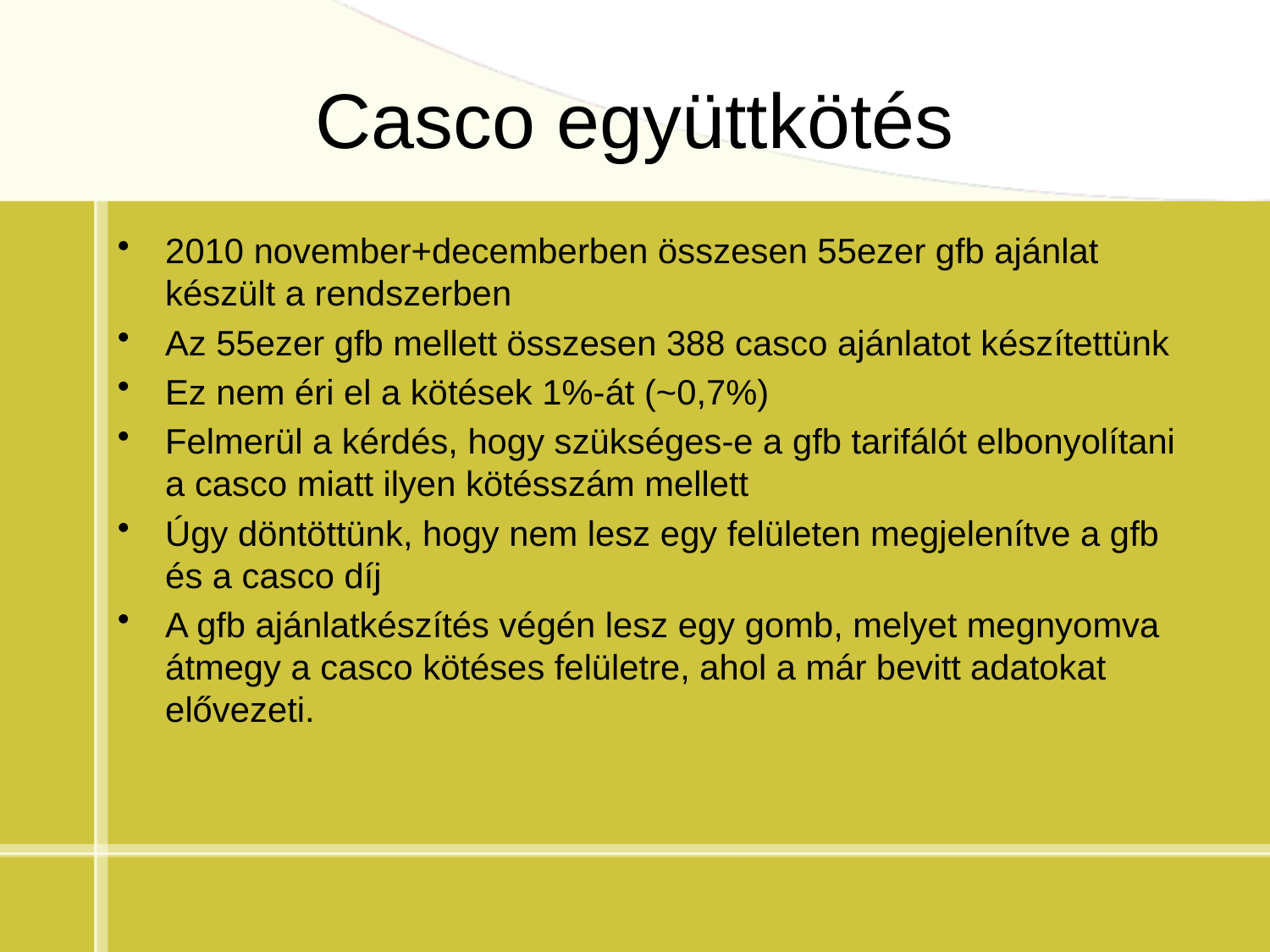

# Casco együttkötés
2010 november+decemberben összesen 55ezer gfb ajánlat készült a rendszerben
Az 55ezer gfb mellett összesen 388 casco ajánlatot készítettünk
Ez nem éri el a kötések 1%-át (~0,7%)
Felmerül a kérdés, hogy szükséges-e a gfb tarifálót elbonyolítani a casco miatt ilyen kötésszám mellett
Úgy döntöttünk, hogy nem lesz egy felületen megjelenítve a gfb és a casco díj
A gfb ajánlatkészítés végén lesz egy gomb, melyet megnyomva átmegy a casco kötéses felületre, ahol a már bevitt adatokat elővezeti.